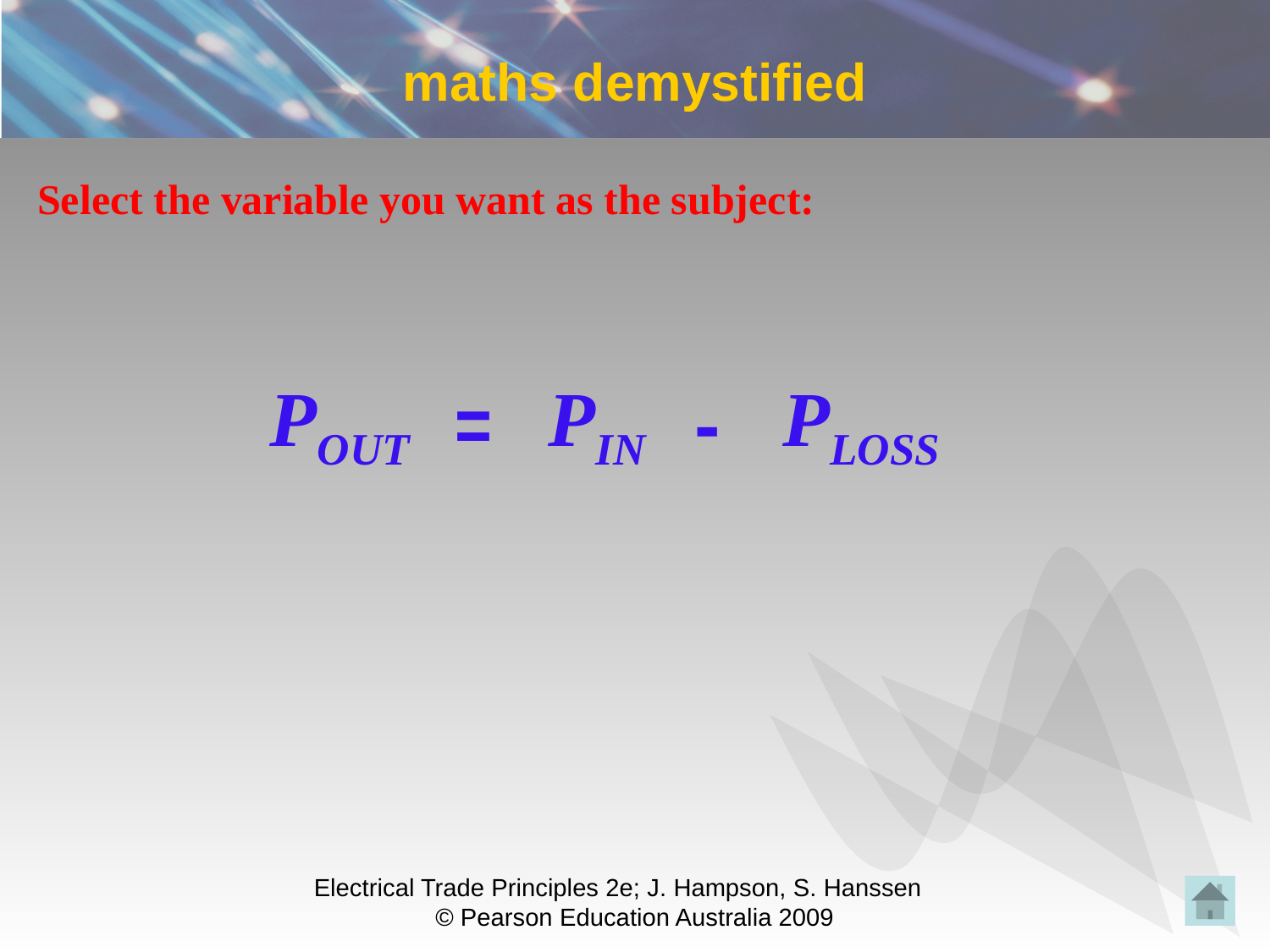

# maths demystified
Select the variable you want as the subject:
POUT

=
PIN
-
PLOSS